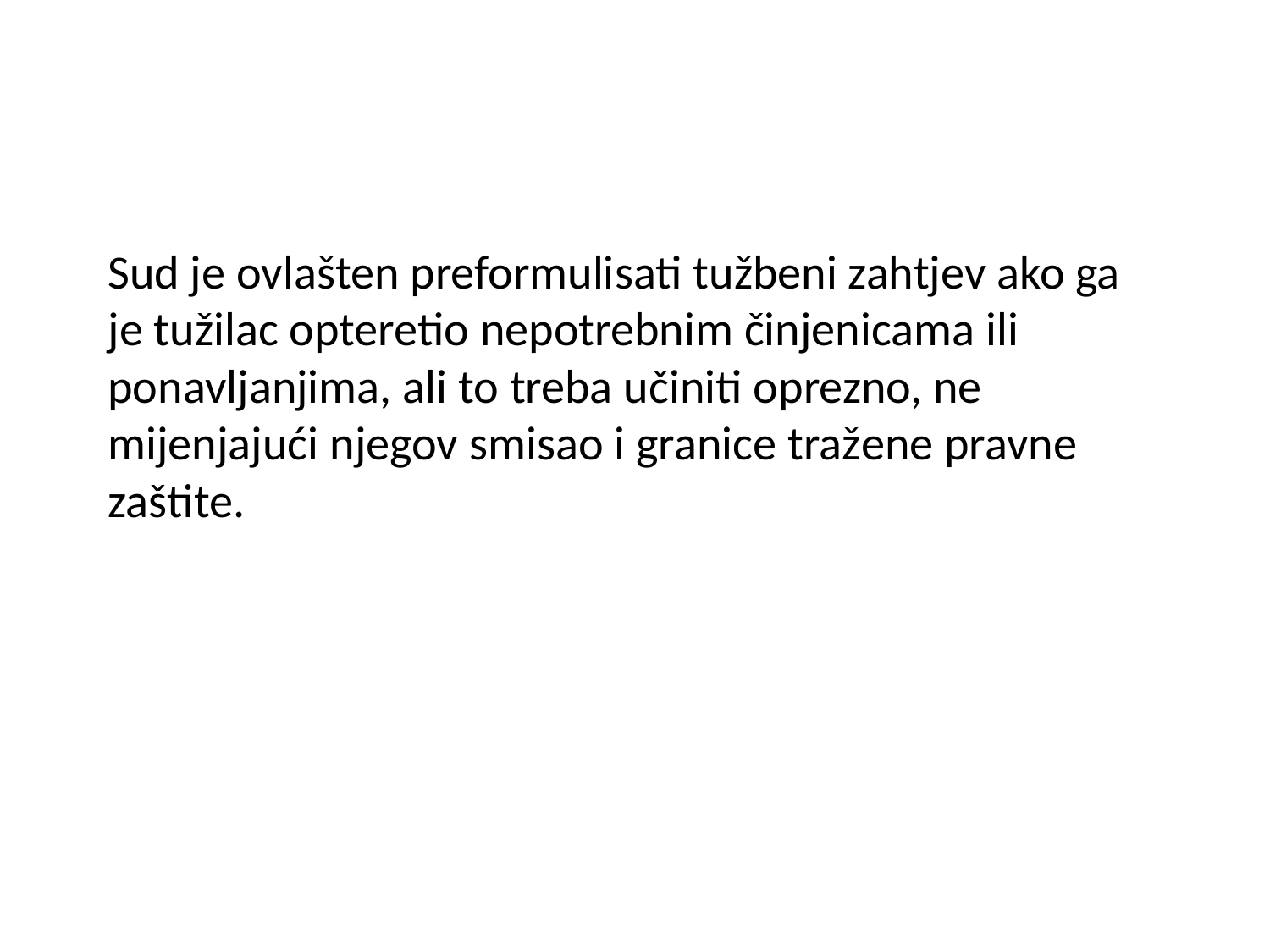

# Sud je ovlašten preformulisati tužbeni zahtjev ako ga je tužilac opteretio nepotrebnim činjenicama ili ponavljanjima, ali to treba učiniti oprezno, ne mijenjajući njegov smisao i granice tražene pravne zaštite.